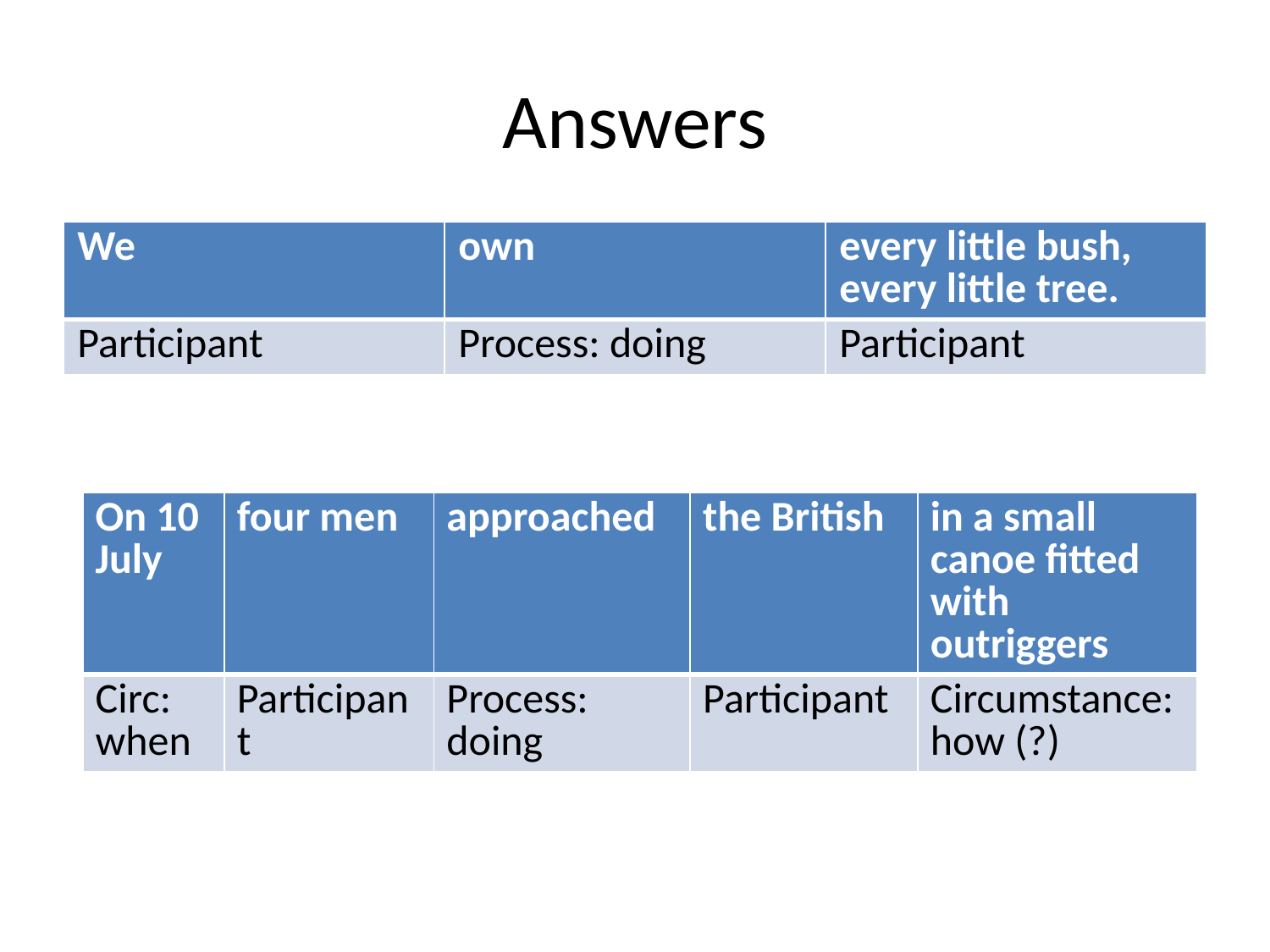

# Answers
| We | own | every little bush, every little tree. |
| --- | --- | --- |
| Participant | Process: doing | Participant |
| On 10 July | four men | approached | the British | in a small canoe fitted with outriggers |
| --- | --- | --- | --- | --- |
| Circ: when | Participant | Process: doing | Participant | Circumstance: how (?) |